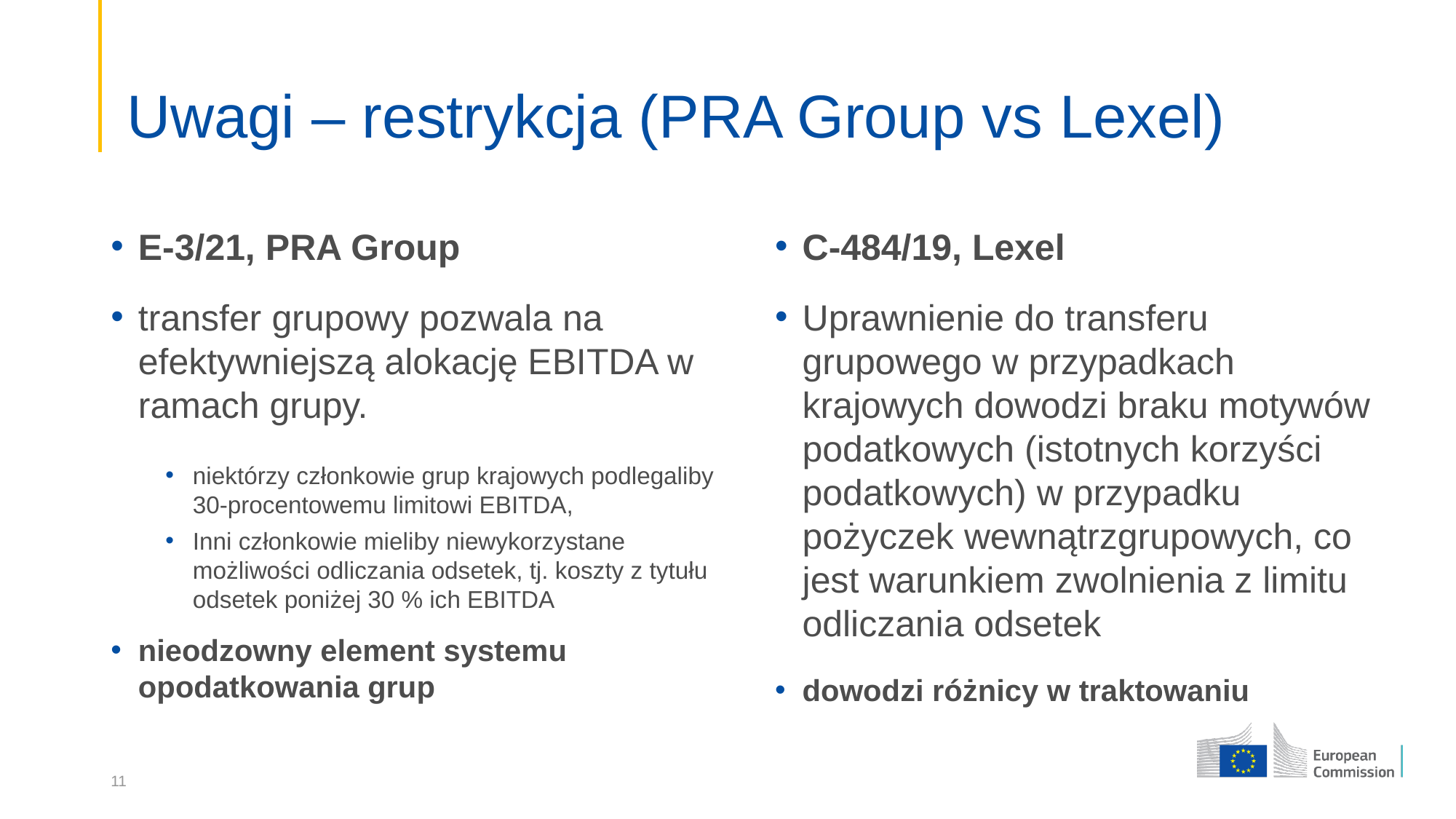

# Uwagi – restrykcja (PRA Group vs Lexel)
E-3/21, PRA Group
transfer grupowy pozwala na efektywniejszą alokację EBITDA w ramach grupy.
niektórzy członkowie grup krajowych podlegaliby 30-procentowemu limitowi EBITDA,
Inni członkowie mieliby niewykorzystane możliwości odliczania odsetek, tj. koszty z tytułu odsetek poniżej 30 % ich EBITDA
nieodzowny element systemu opodatkowania grup

C-484/19, Lexel
Uprawnienie do transferu grupowego w przypadkach krajowych dowodzi braku motywów podatkowych (istotnych korzyści podatkowych) w przypadku pożyczek wewnątrzgrupowych, co jest warunkiem zwolnienia z limitu odliczania odsetek
dowodzi różnicy w traktowaniu

11